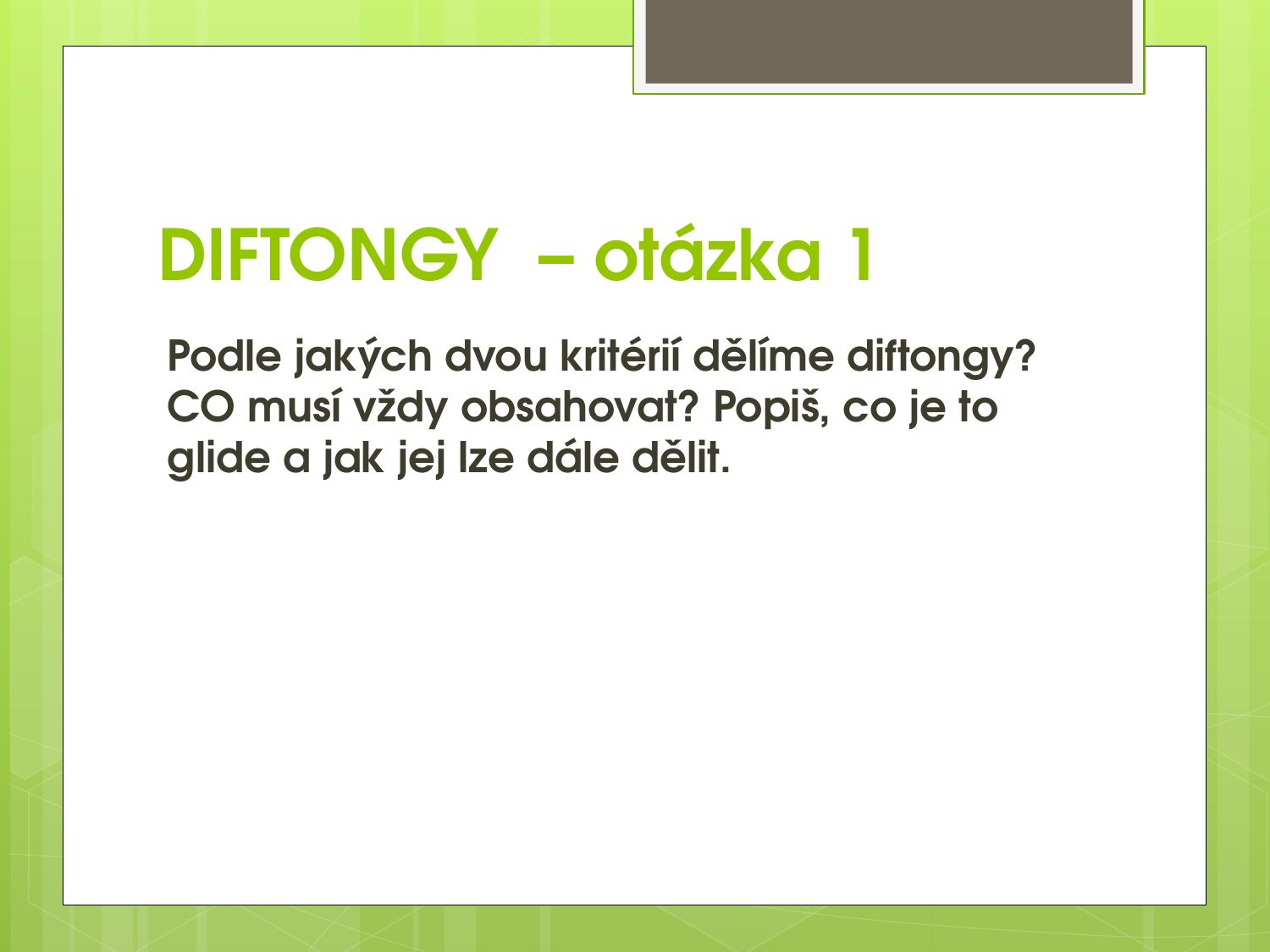

# DIFTONGY  – otázka 1
Podle jakých dvou kritérií dělíme diftongy? CO musí vždy obsahovat? Popiš, co je to glide a jak jej lze dále dělit.